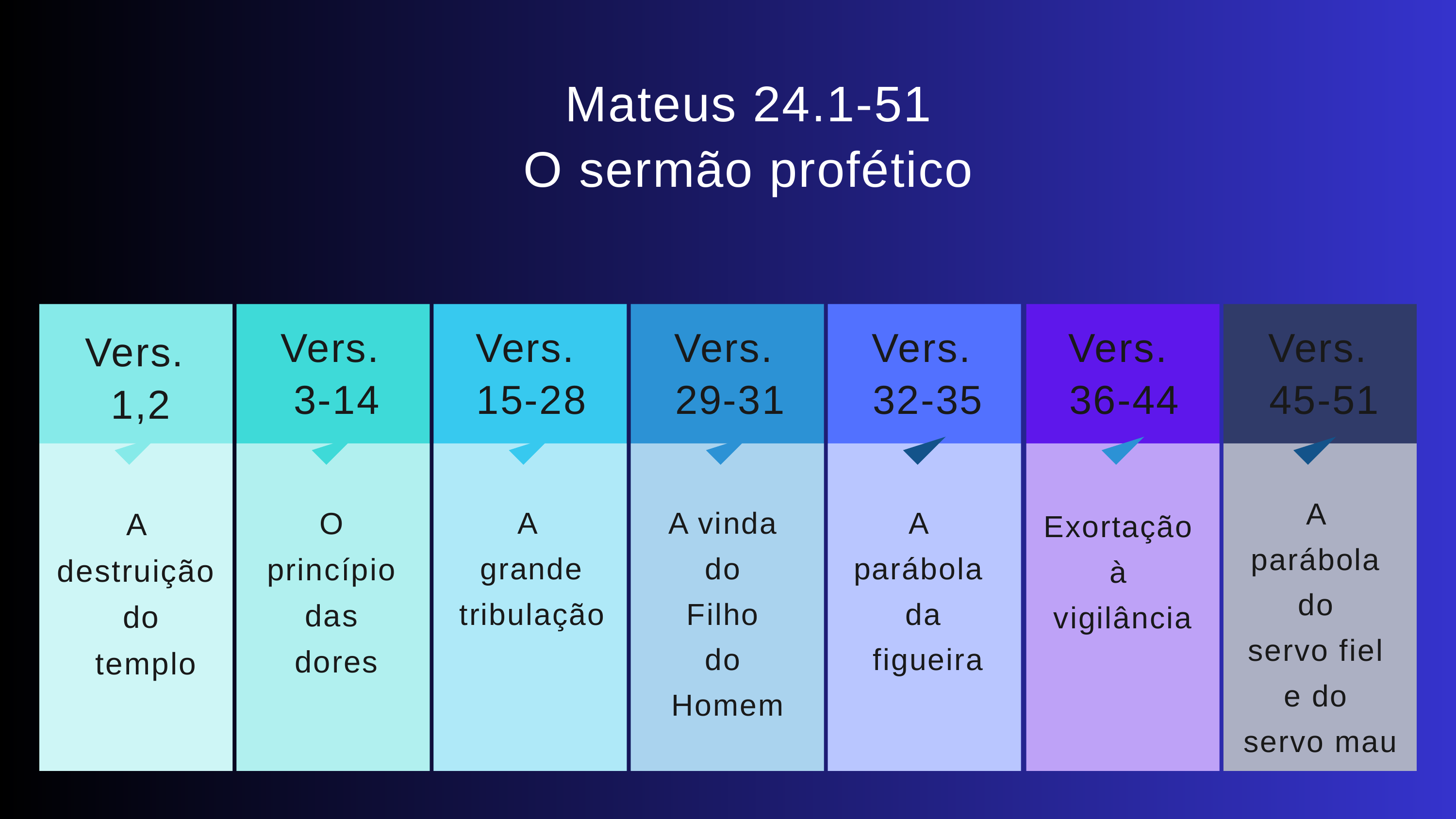

Mateus 24.1-51
O sermão profético

Vers.
3-14
Vers.
15-28
Vers.
29-31
Vers.
32-35
Vers.
36-44
Vers.
45-51
Vers.
1,2

A
parábola
do
servo fiel
e do
servo mau
O
princípio
das
dores
A
grande tribulação
A vinda
do
Filho
do
Homem

A
parábola
da
 figueira
A
destruição
do
 templo

Exortação
à
vigilância